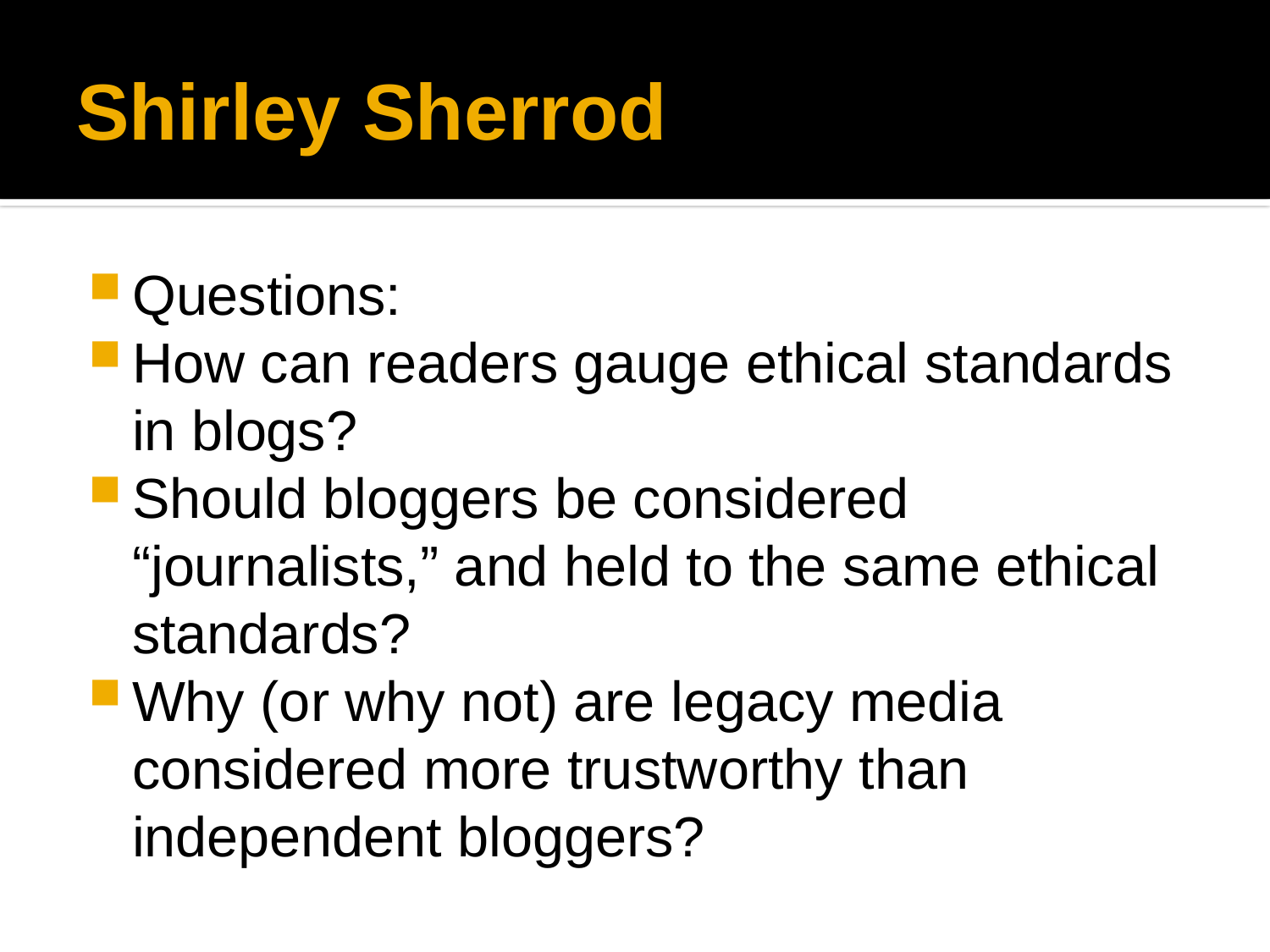

# Shirley Sherrod
Questions:
How can readers gauge ethical standards in blogs?
Should bloggers be considered “journalists,” and held to the same ethical standards?
Why (or why not) are legacy media considered more trustworthy than independent bloggers?